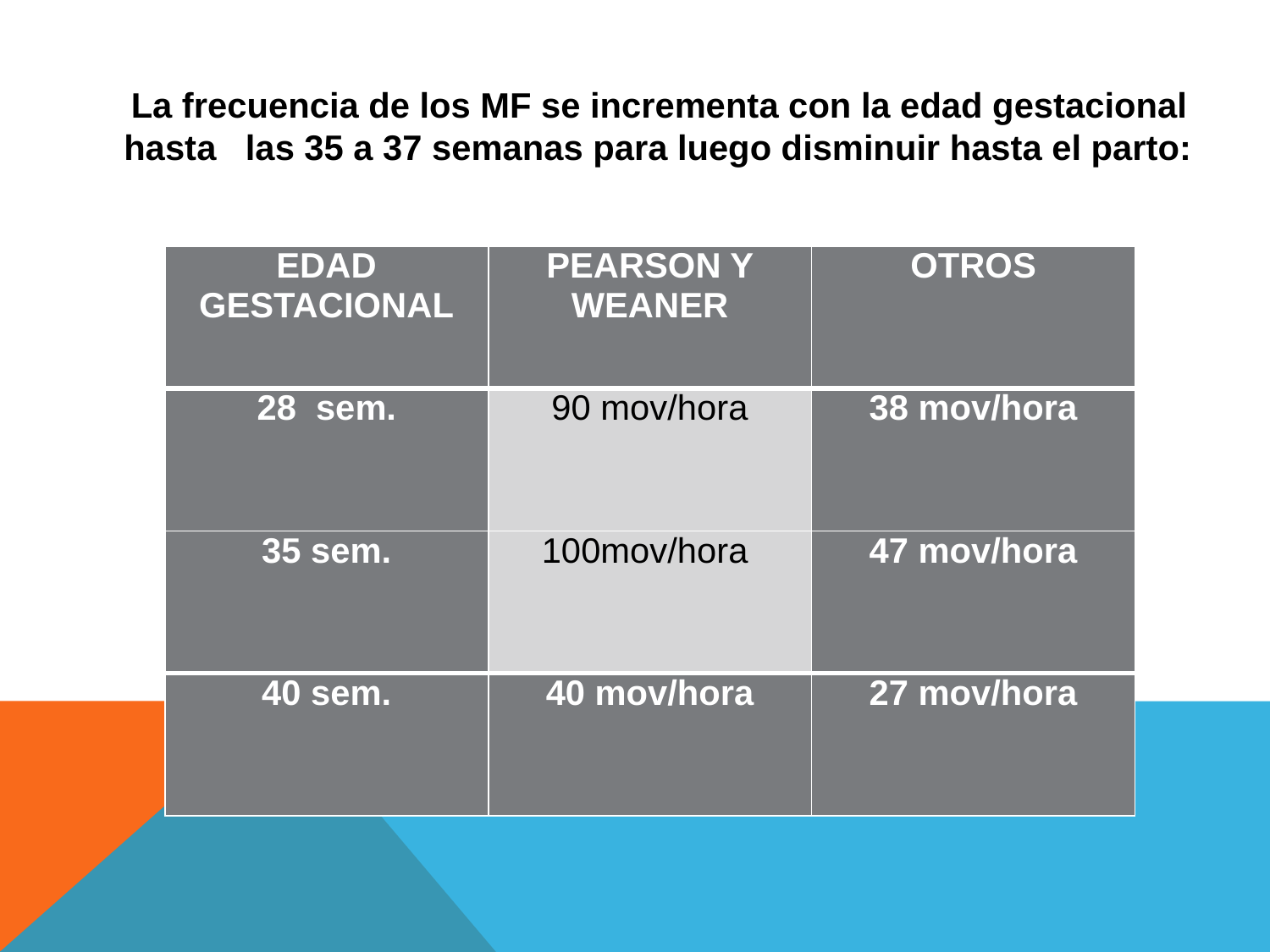

La frecuencia de los MF se incrementa con la edad gestacional hasta   las 35 a 37 semanas para luego disminuir hasta el parto:

| EDAD GESTACIONAL | PEARSON Y WEANER | OTROS |
| --- | --- | --- |
| 28 sem. | 90 mov/hora | 38 mov/hora |
| 35 sem. | 100mov/hora | 47 mov/hora |
| 40 sem. | 40 mov/hora | 27 mov/hora |